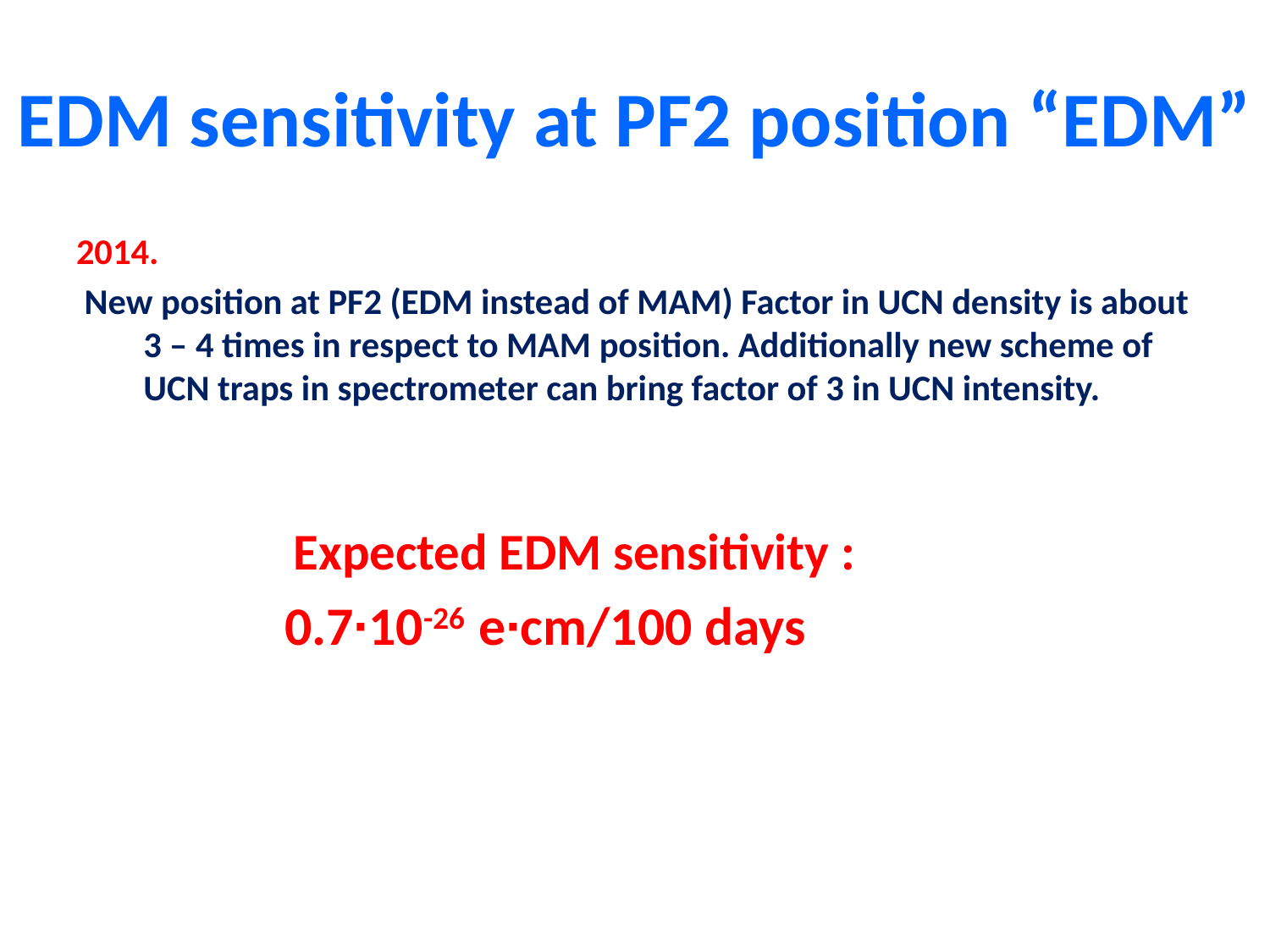

# EDM sensitivity at PF2 position “EDM”

 New position at PF2 (EDM instead of MAM) Factor in UCN density is about 3 – 4 times in respect to MAM position. Additionally new scheme of UCN traps in spectrometer can bring factor of 3 in UCN intensity.

                           Expected EDM sensitivity :
                 0.7∙10-26  e∙cm/100 days